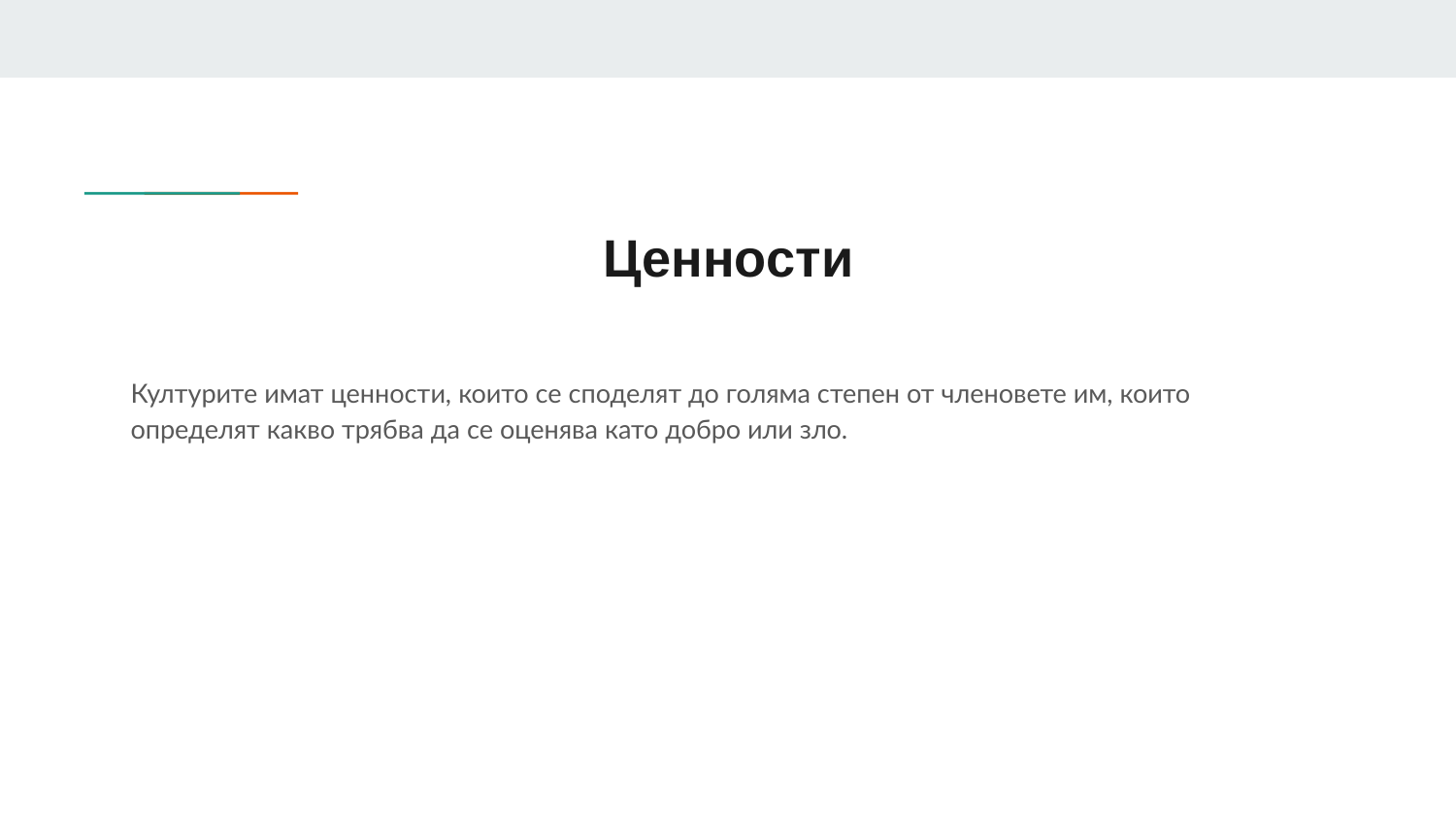

# Ценности
Културите имат ценности, които се споделят до голяма степен от членовете им, които определят какво трябва да се оценява като добро или зло.